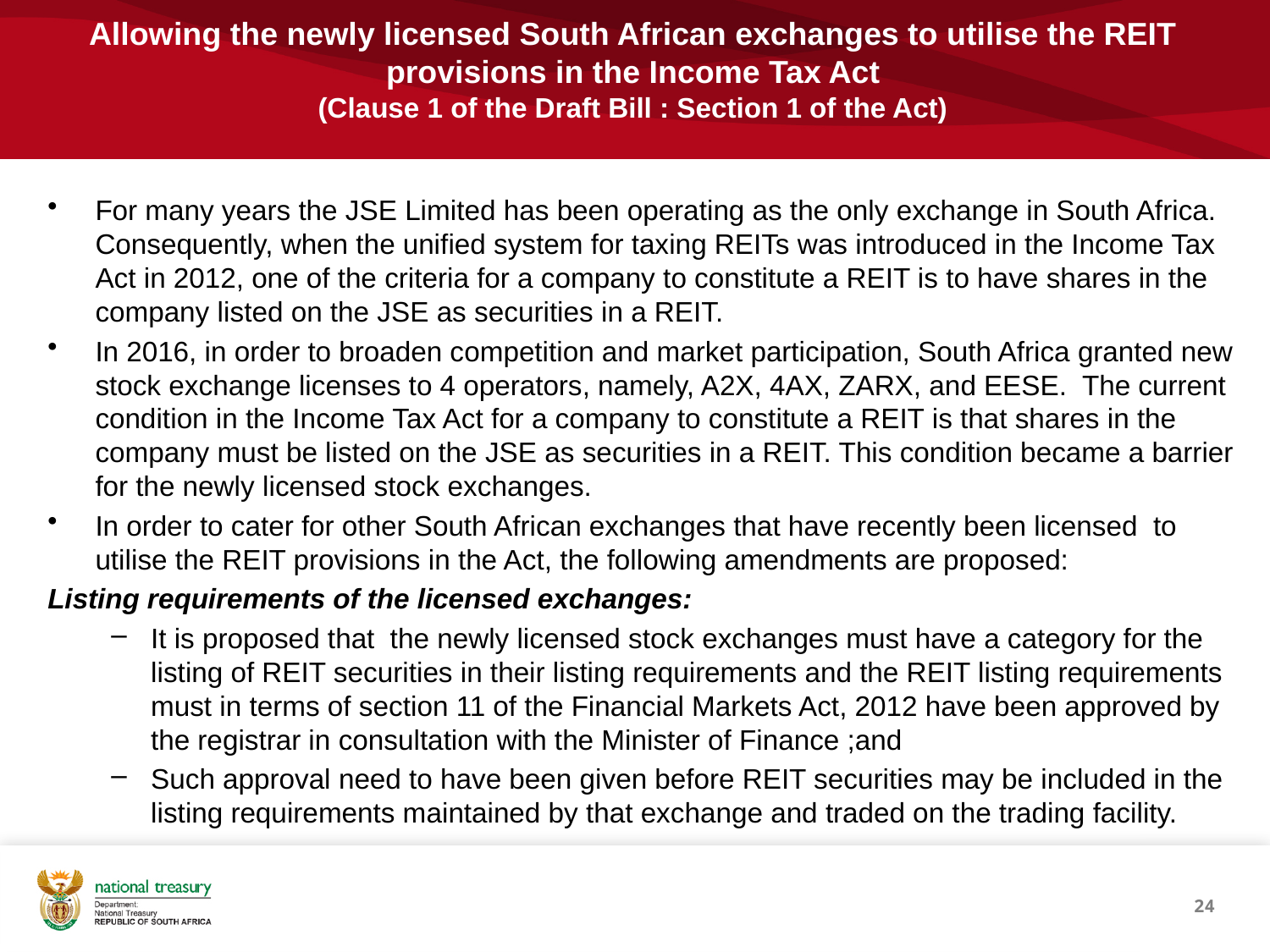

# Allowing the newly licensed South African exchanges to utilise the REIT provisions in the Income Tax Act (Clause 1 of the Draft Bill : Section 1 of the Act)
For many years the JSE Limited has been operating as the only exchange in South Africa. Consequently, when the unified system for taxing REITs was introduced in the Income Tax Act in 2012, one of the criteria for a company to constitute a REIT is to have shares in the company listed on the JSE as securities in a REIT.
In 2016, in order to broaden competition and market participation, South Africa granted new stock exchange licenses to 4 operators, namely, A2X, 4AX, ZARX, and EESE.  The current condition in the Income Tax Act for a company to constitute a REIT is that shares in the company must be listed on the JSE as securities in a REIT. This condition became a barrier for the newly licensed stock exchanges.
In order to cater for other South African exchanges that have recently been licensed  to utilise the REIT provisions in the Act, the following amendments are proposed:
Listing requirements of the licensed exchanges:
It is proposed that  the newly licensed stock exchanges must have a category for the listing of REIT securities in their listing requirements and the REIT listing requirements must in terms of section 11 of the Financial Markets Act, 2012 have been approved by the registrar in consultation with the Minister of Finance ;and
Such approval need to have been given before REIT securities may be included in the listing requirements maintained by that exchange and traded on the trading facility.
24